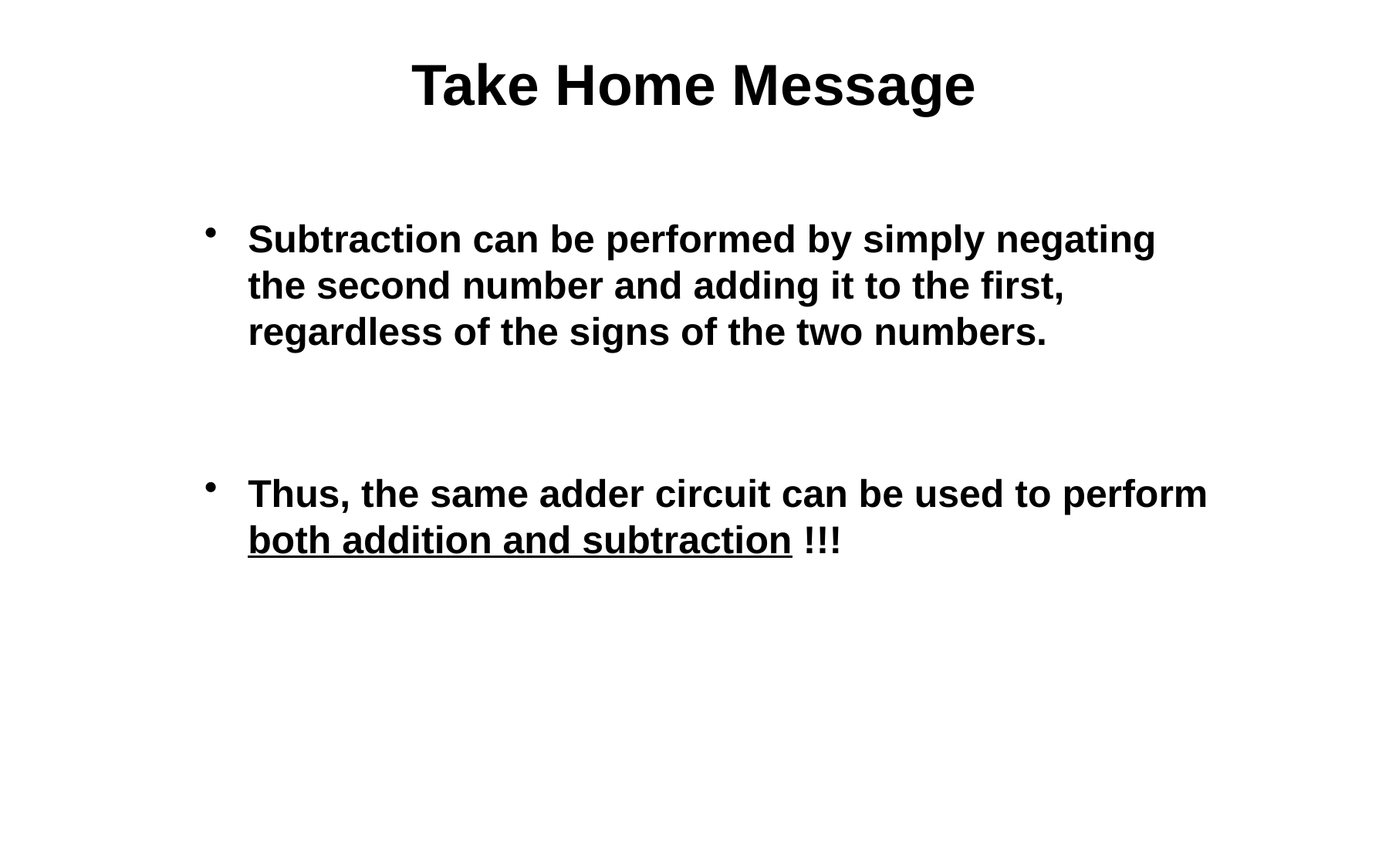

# Take Home Message

Subtraction can be performed by simply negating  the second number and adding it to the first, regardless of the signs of the two numbers.

Thus, the same adder circuit can be used to perform both addition and subtraction !!!